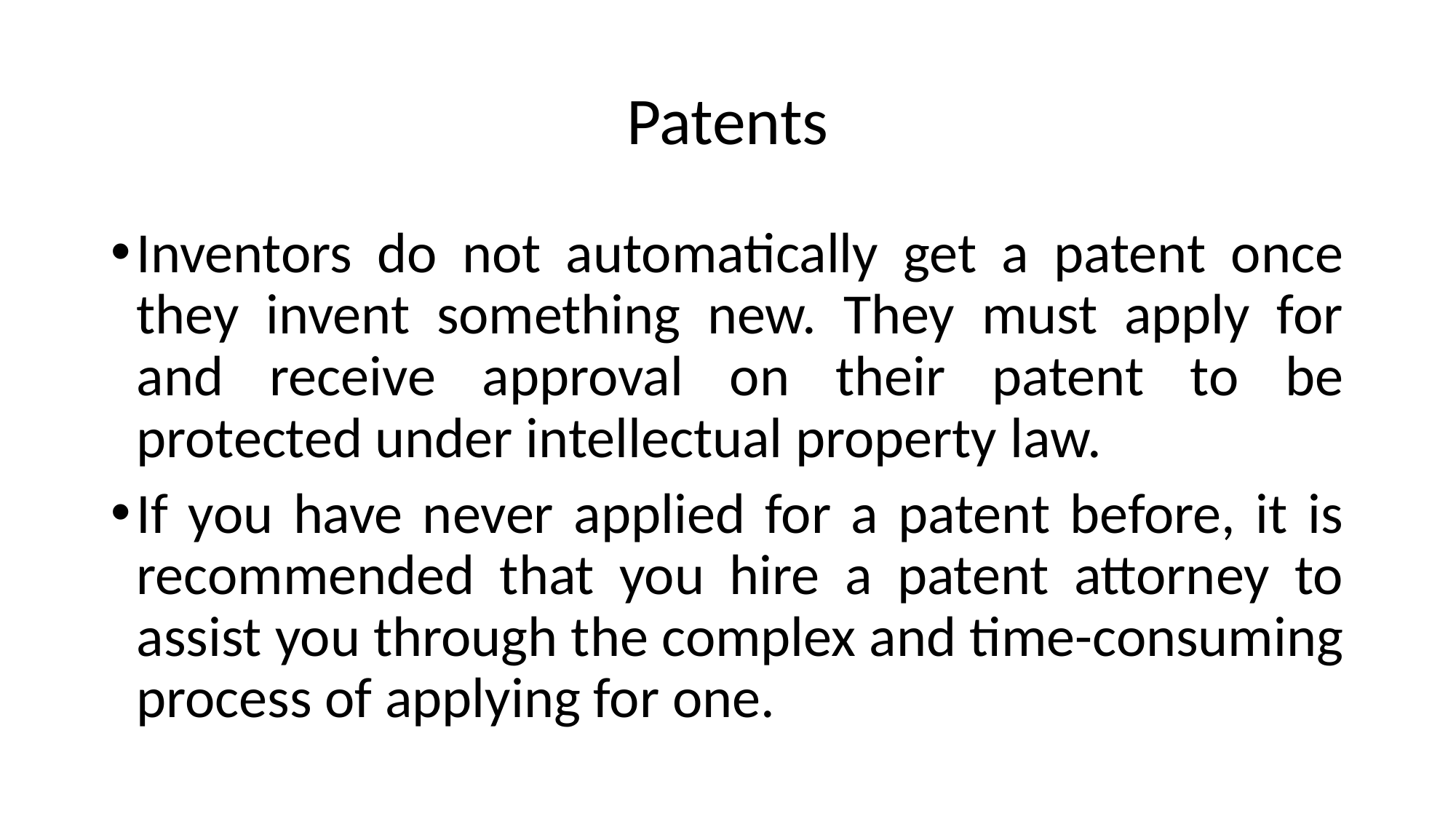

# Patents
Inventors do not automatically get a patent once they invent something new. They must apply for and receive approval on their patent to be protected under intellectual property law.
If you have never applied for a patent before, it is recommended that you hire a patent attorney to assist you through the complex and time-consuming process of applying for one.